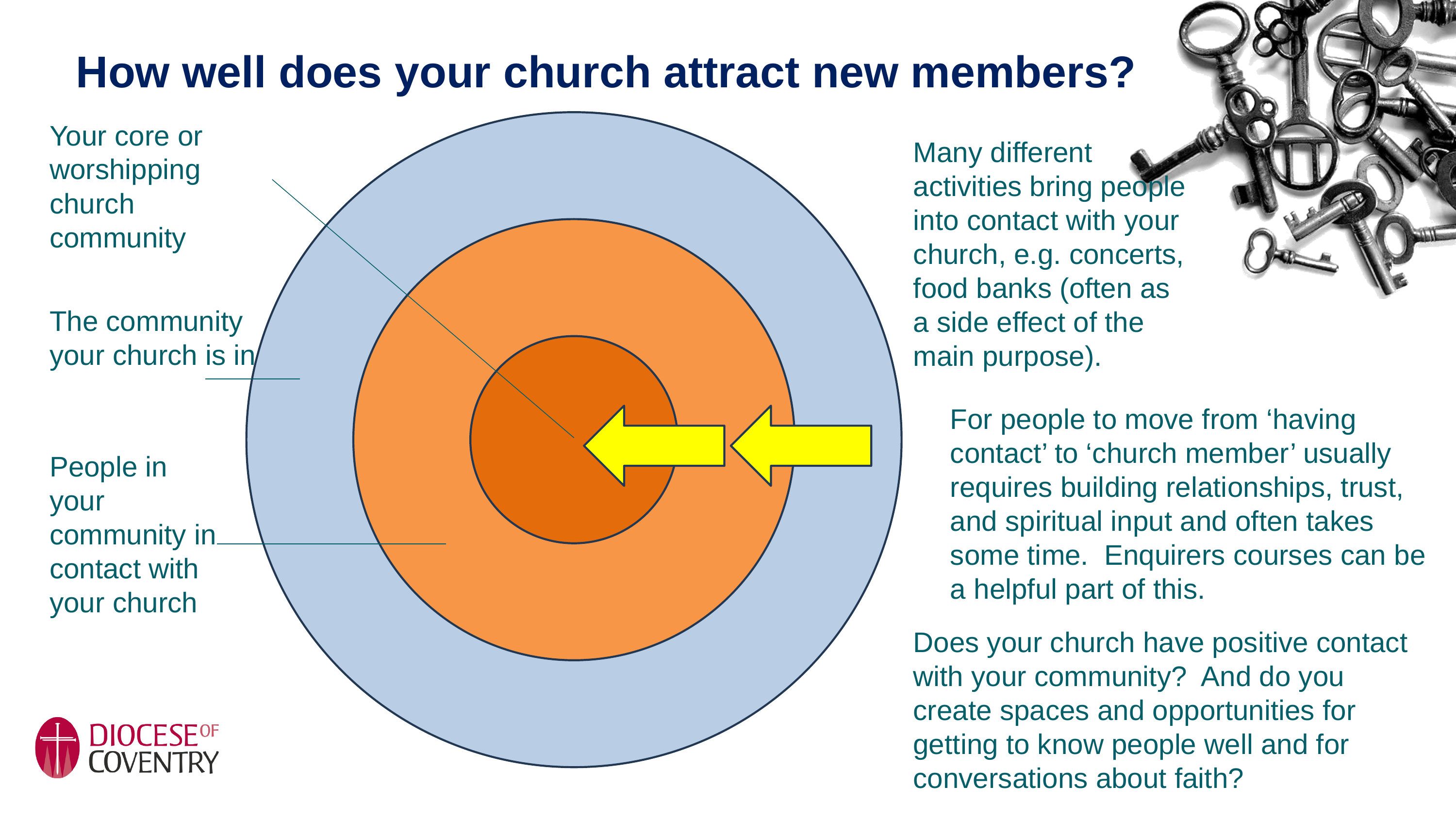

How well does your church attract new members?

Your core or worshipping church community
Many different activities bring people into contact with your church, e.g. concerts, food banks (often as a side effect of the main purpose).

The community your church is in

For people to move from ‘having contact’ to ‘church member’ usually requires building relationships, trust, and spiritual input and often takes some time.  Enquirers courses can be a helpful part of this.

People in your community in contact with your church
Does your church have positive contact with your community?  And do you create spaces and opportunities for getting to know people well and for conversations about faith?